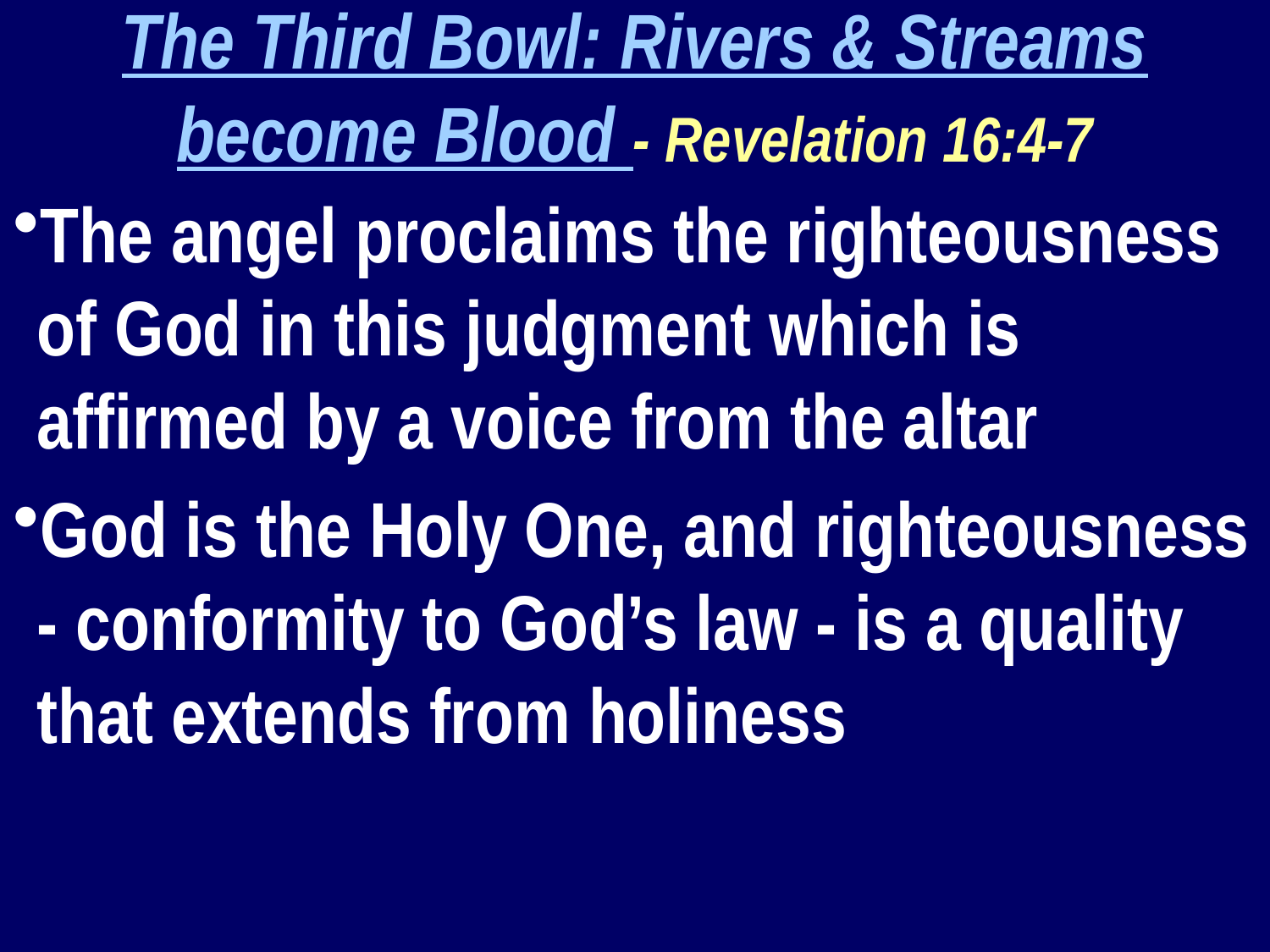

The Third Bowl: Rivers & Streams become Blood - Revelation 16:4-7
The angel proclaims the righteousness of God in this judgment which is affirmed by a voice from the altar
God is the Holy One, and righteousness - conformity to God’s law - is a quality that extends from holiness